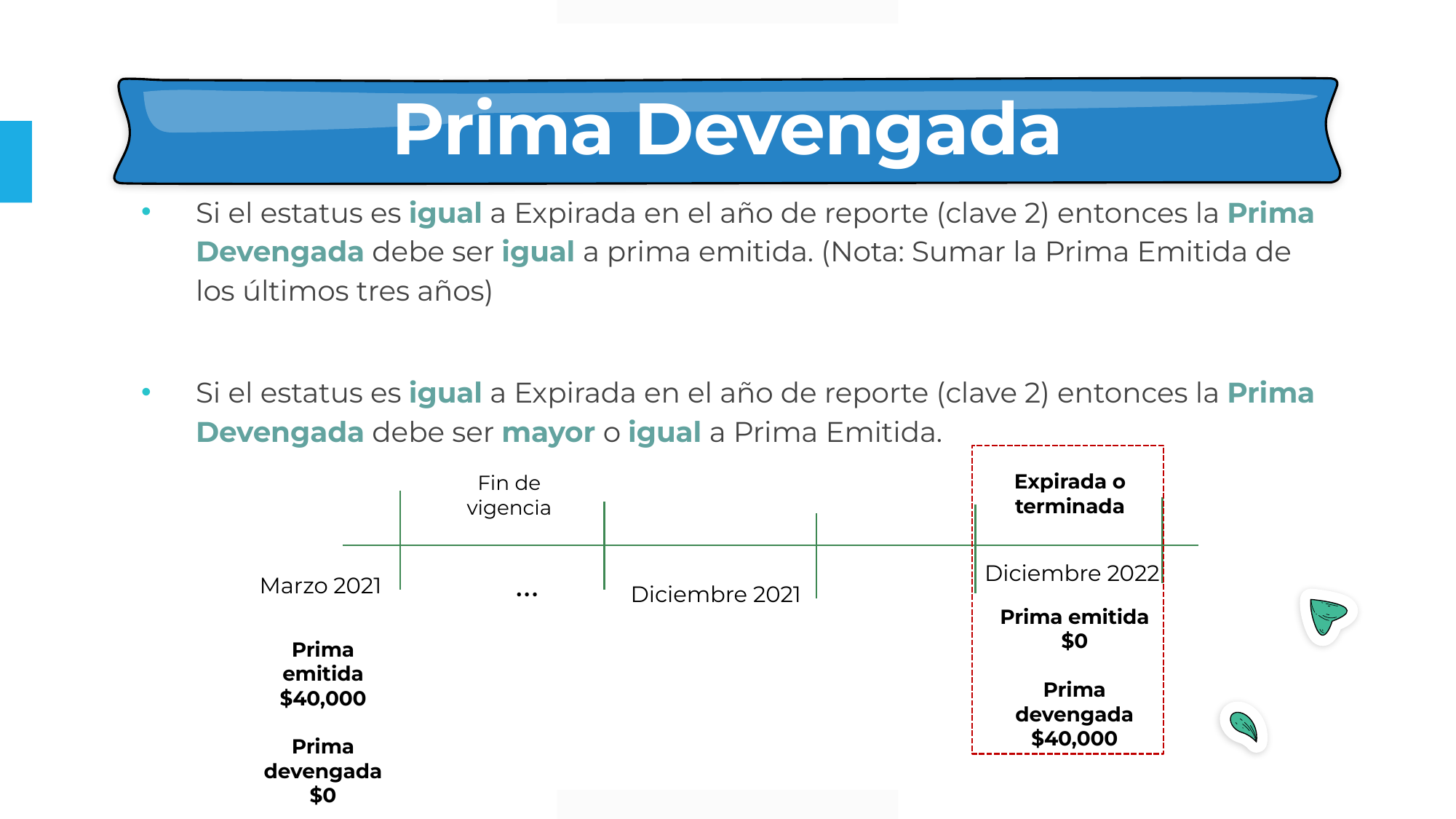

# Prima Devengada
Si el estatus es igual a Expirada en el año de reporte (clave 2) entonces la Prima Devengada debe ser igual a prima emitida. (Nota: Sumar la Prima Emitida de los últimos tres años)

Si el estatus es igual a Expirada en el año de reporte (clave 2) entonces la Prima Devengada debe ser mayor o igual a Prima Emitida.

Expirada o terminada
Fin de vigencia
Diciembre 2022
…
Marzo 2021
Diciembre 2021

Prima emitida $0

Prima devengada $40,000
Prima emitida $40,000

Prima devengada $0